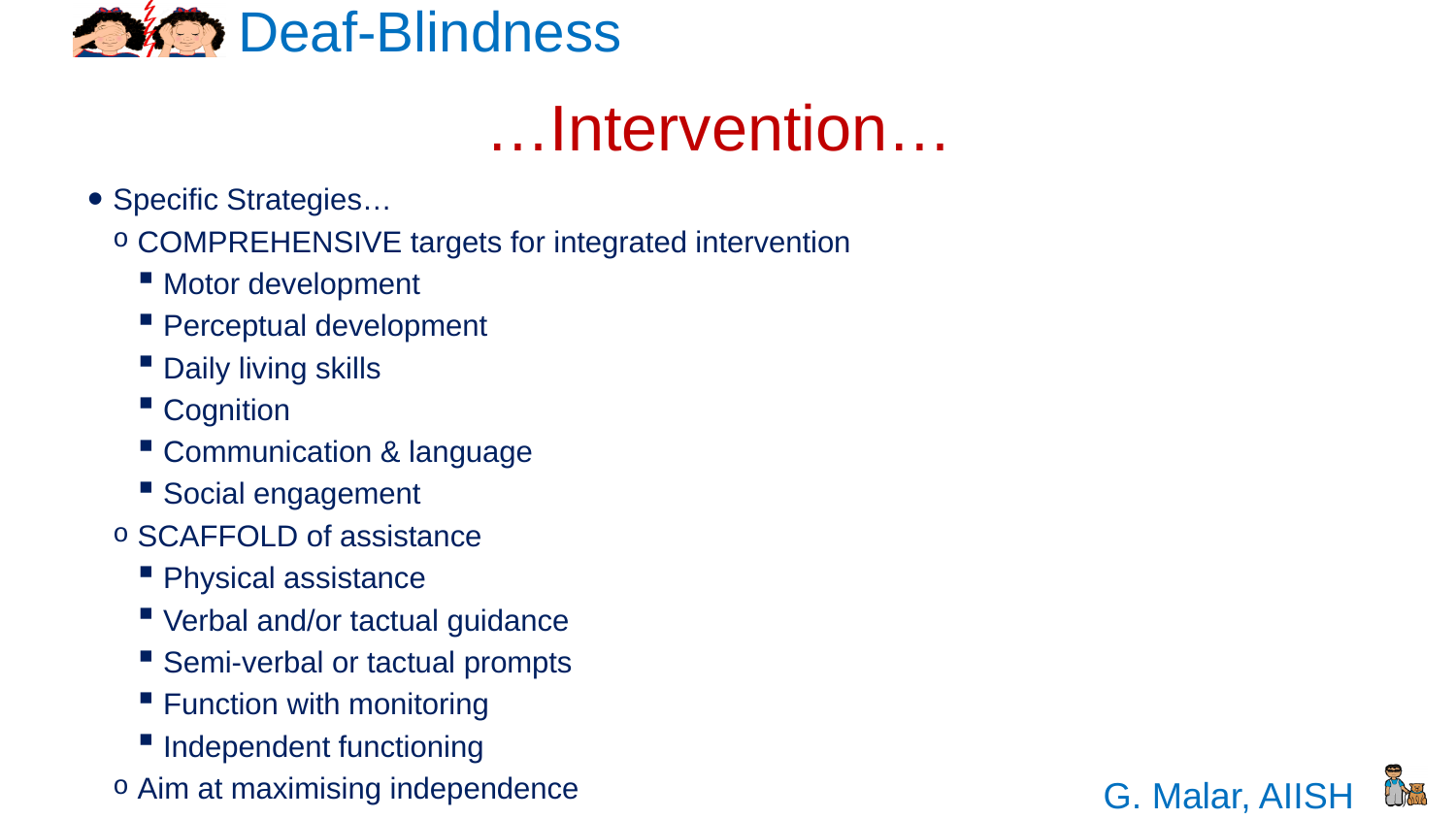

# …Intervention…
Specific Strategies…
COMPREHENSIVE targets for integrated intervention
Motor development
Perceptual development
Daily living skills
Cognition
Communication & language
Social engagement
SCAFFOLD of assistance
Physical assistance
Verbal and/or tactual guidance
Semi-verbal or tactual prompts
Function with monitoring
Independent functioning
Aim at maximising independence